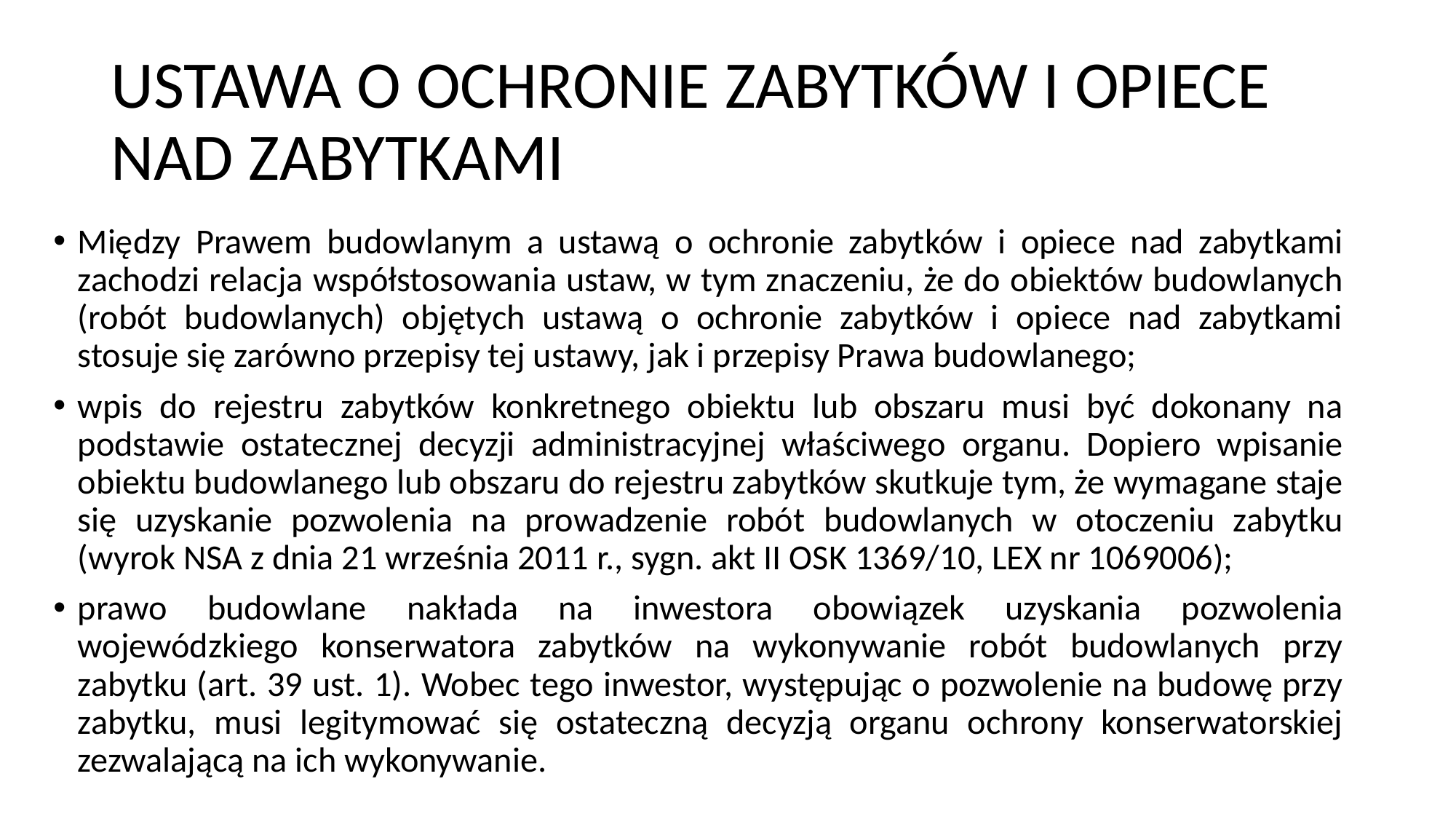

# USTAWA O OCHRONIE ZABYTKÓW I OPIECE NAD ZABYTKAMI
Między Prawem budowlanym a ustawą o ochronie zabytków i opiece nad zabytkami zachodzi relacja współstosowania ustaw, w tym znaczeniu, że do obiektów budowlanych (robót budowlanych) objętych ustawą o ochronie zabytków i opiece nad zabytkami stosuje się zarówno przepisy tej ustawy, jak i przepisy Prawa budowlanego;
wpis do rejestru zabytków konkretnego obiektu lub obszaru musi być dokonany na podstawie ostatecznej decyzji administracyjnej właściwego organu. Dopiero wpisanie obiektu budowlanego lub obszaru do rejestru zabytków skutkuje tym, że wymagane staje się uzyskanie pozwolenia na prowadzenie robót budowlanych w otoczeniu zabytku (wyrok NSA z dnia 21 września 2011 r., sygn. akt II OSK 1369/10, LEX nr 1069006);
prawo budowlane nakłada na inwestora obowiązek uzyskania pozwolenia wojewódzkiego konserwatora zabytków na wykonywanie robót budowlanych przy zabytku (art. 39 ust. 1). Wobec tego inwestor, występując o pozwolenie na budowę przy zabytku, musi legitymować się ostateczną decyzją organu ochrony konserwatorskiej zezwalającą na ich wykonywanie.